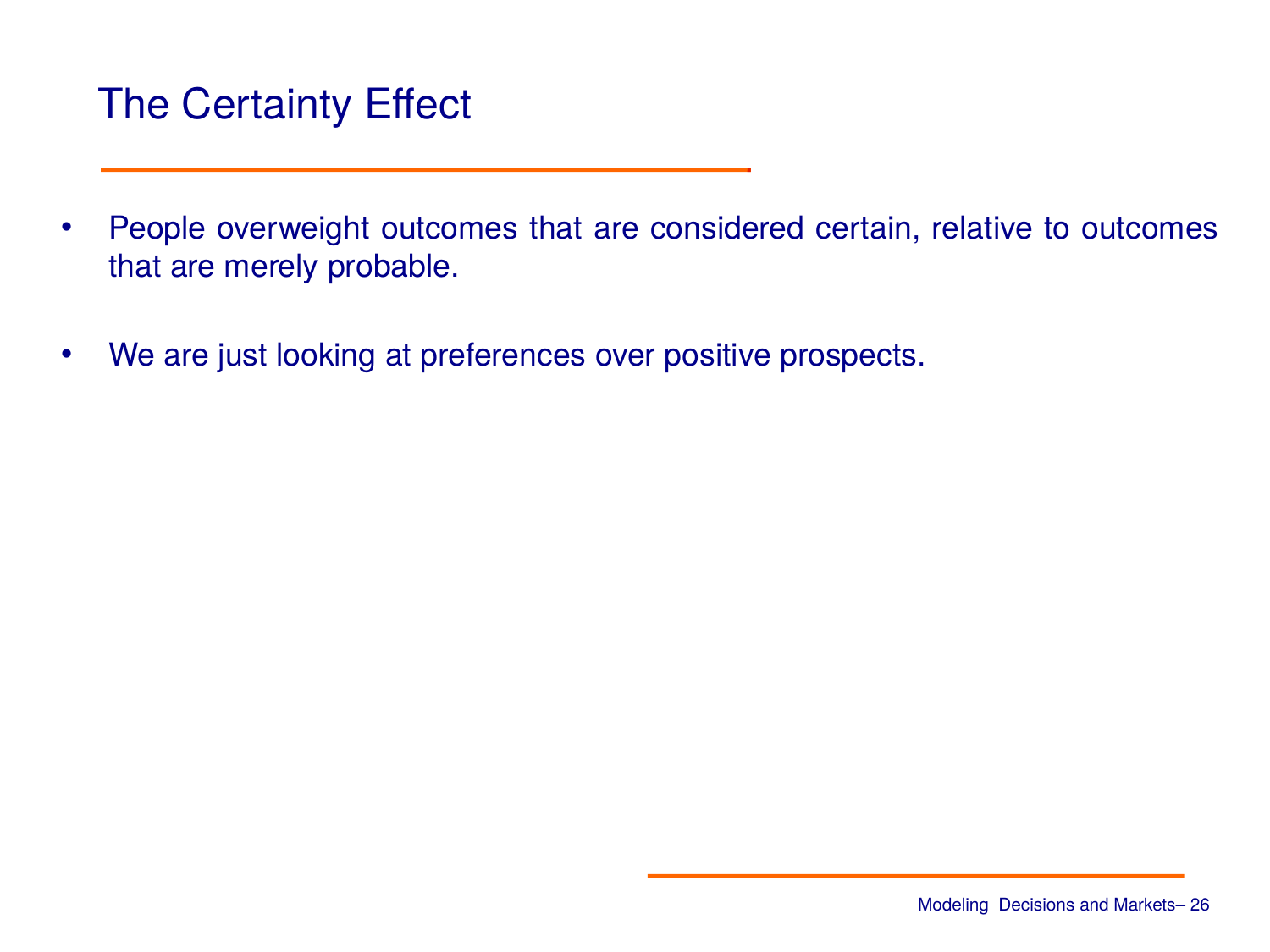

# The Certainty Effect
People overweight outcomes that are considered certain, relative to outcomes that are merely probable.

We are just looking at preferences over positive prospects.

Modeling  Decisions and Markets– 26